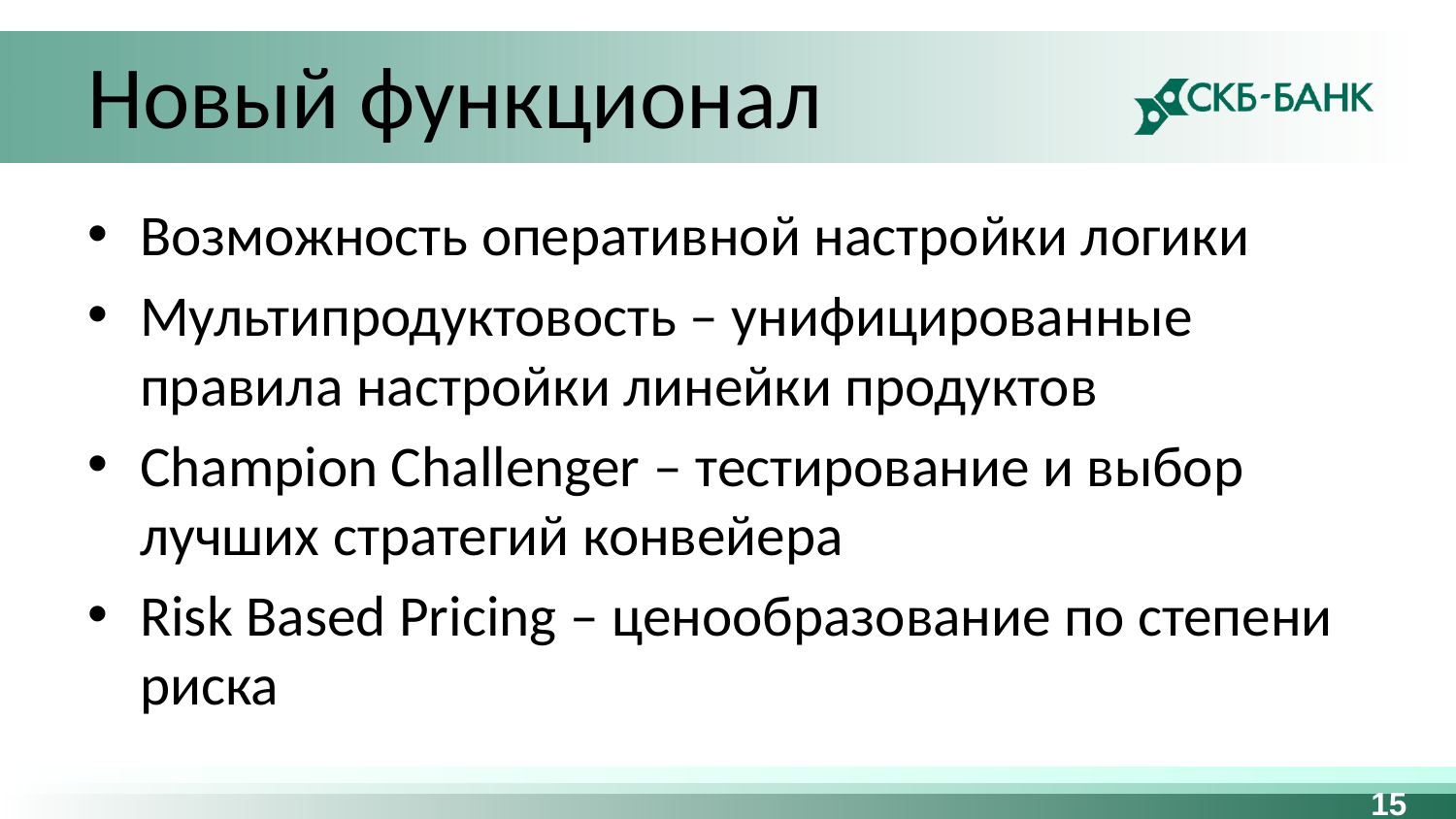

# Новый функционал
Возможность оперативной настройки логики
Мультипродуктовость – унифицированные правила настройки линейки продуктов
Champion Challenger – тестирование и выбор лучших стратегий конвейера
Risk Based Pricing – ценообразование по степени риска